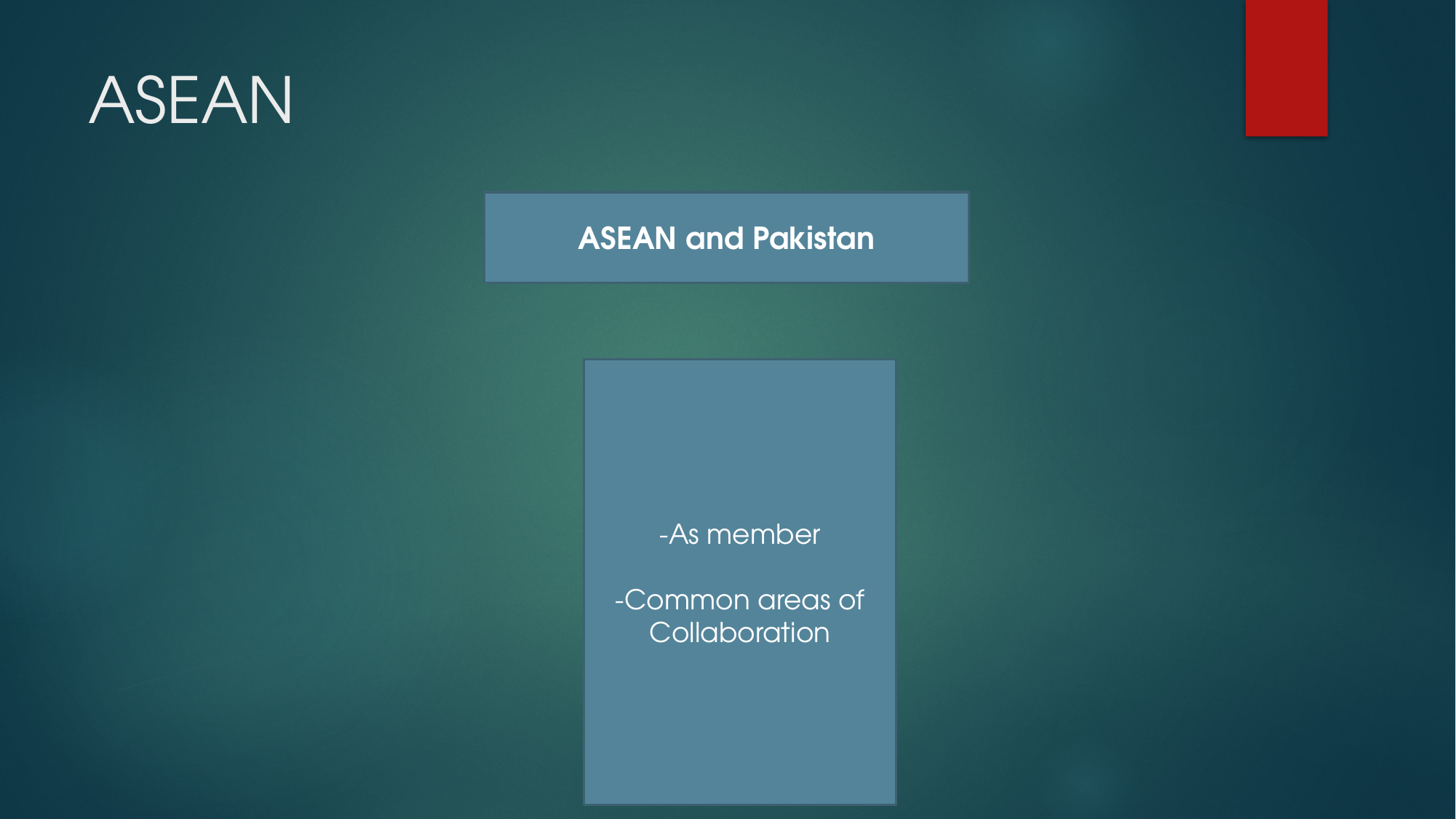

# ASEAN
ASEAN and Pakistan
-As member

-Common areas of Collaboration